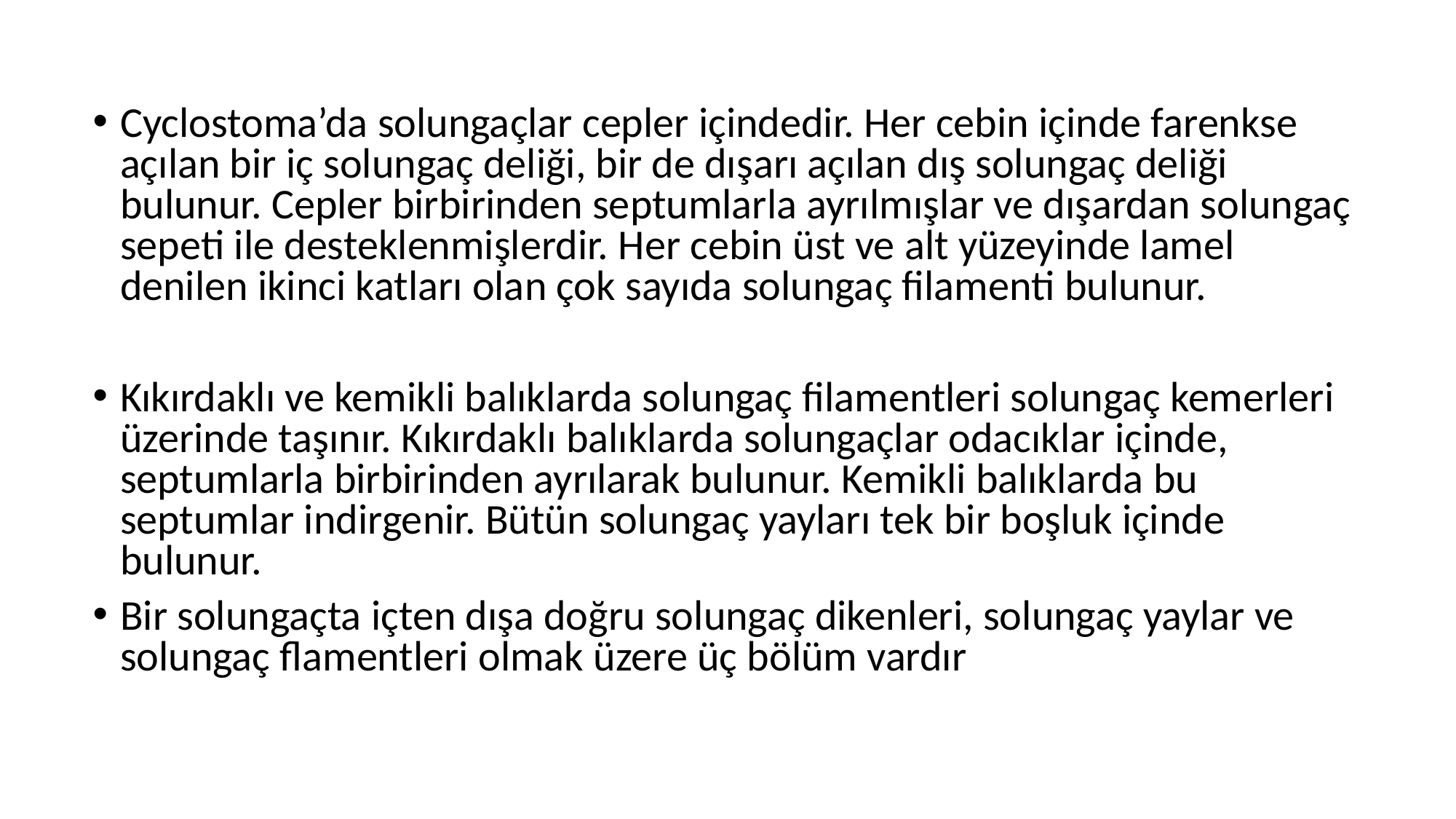

Cyclostoma’da solungaçlar cepler içindedir. Her cebin içinde farenkse açılan bir iç solungaç deliği, bir de dışarı açılan dış solungaç deliği bulunur. Cepler birbirinden septumlarla ayrılmışlar ve dışardan solungaç sepeti ile desteklenmişlerdir. Her cebin üst ve alt yüzeyinde lamel denilen ikinci katları olan çok sayıda solungaç filamenti bulunur.

Kıkırdaklı ve kemikli balıklarda solungaç filamentleri solungaç kemerleri üzerinde taşınır. Kıkırdaklı balıklarda solungaçlar odacıklar içinde, septumlarla birbirinden ayrılarak bulunur. Kemikli balıklarda bu septumlar indirgenir. Bütün solungaç yayları tek bir boşluk içinde bulunur.
Bir solungaçta içten dışa doğru solungaç dikenleri, solungaç yaylar ve solungaç flamentleri olmak üzere üç bölüm vardır